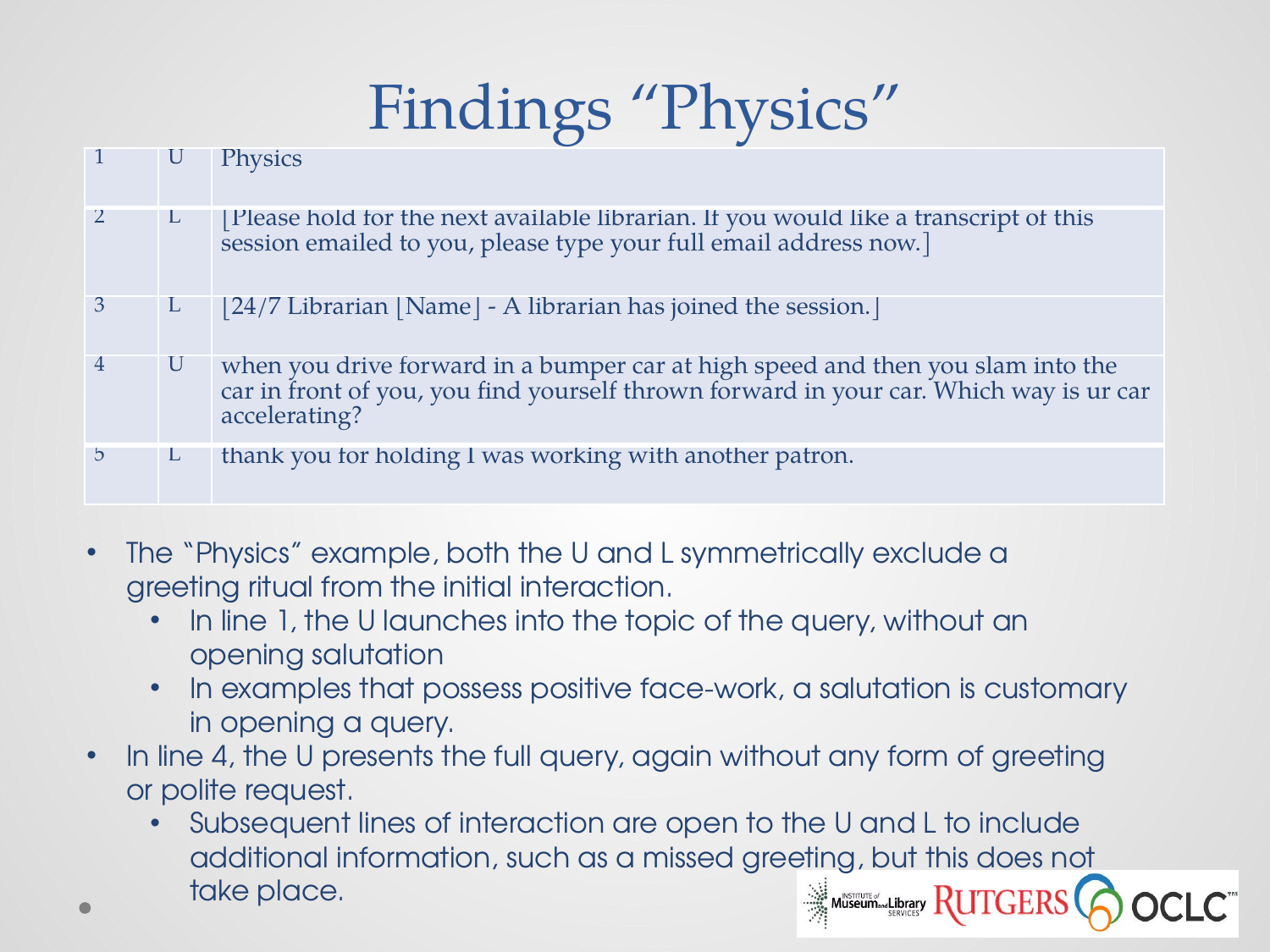

# Findings “Physics”
| 1 | U | Physics |
| --- | --- | --- |
| 2 | L | [Please hold for the next available librarian. If you would like a transcript of this session emailed to you, please type your full email address now.] |
| 3 | L | [24/7 Librarian [Name] - A librarian has joined the session.] |
| 4 | U | when you drive forward in a bumper car at high speed and then you slam into the car in front of you, you find yourself thrown forward in your car. Which way is ur car accelerating? |
| 5 | L | thank you for holding I was working with another patron. |
The “Physics” example, both the U and L symmetrically exclude a greeting ritual from the initial interaction.
In line 1, the U launches into the topic of the query, without an opening salutation
In examples that possess positive face-work, a salutation is customary in opening a query.
In line 4, the U presents the full query, again without any form of greeting or polite request.
Subsequent lines of interaction are open to the U and L to include additional information, such as a missed greeting, but this does not take place.